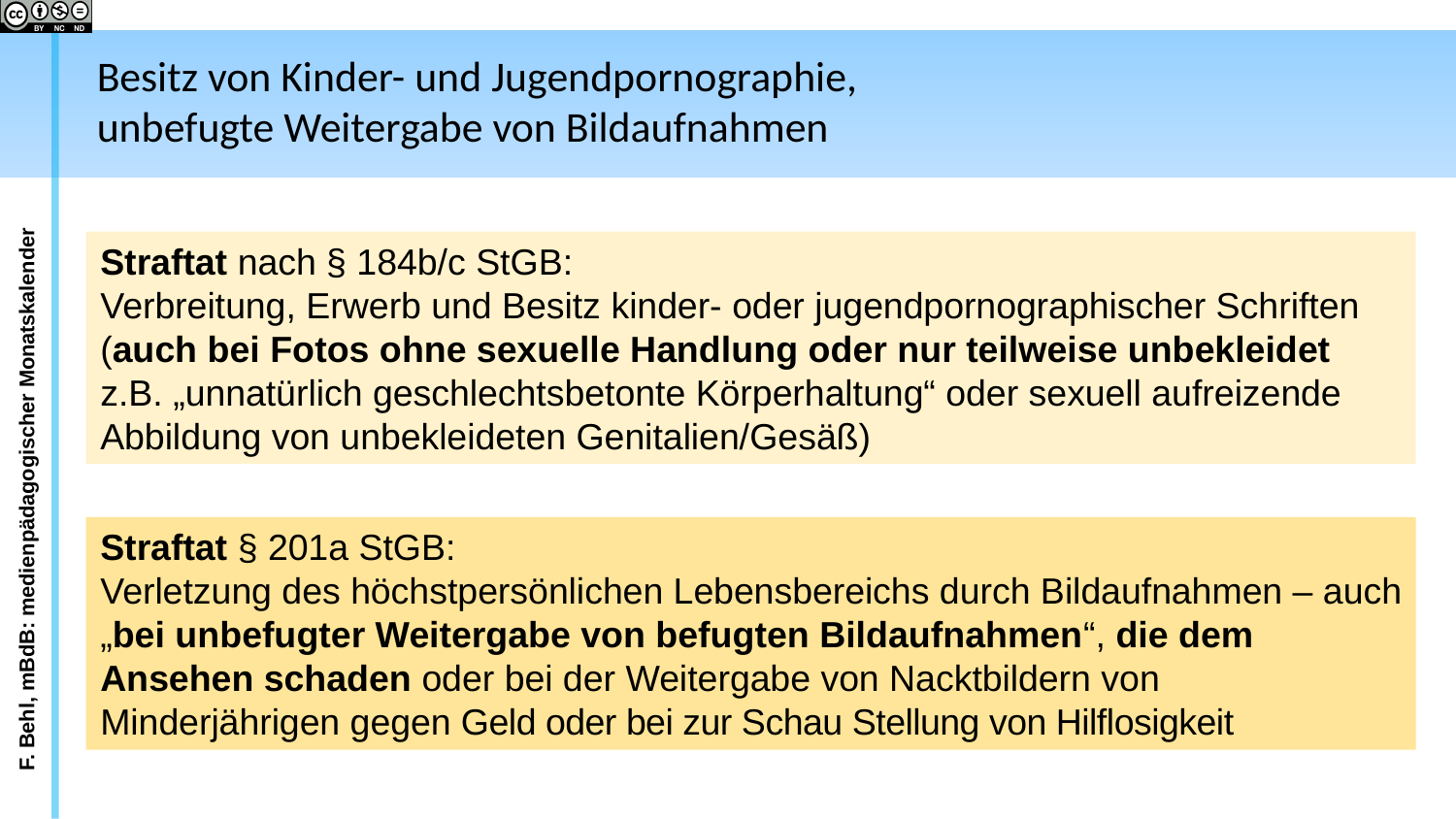

Besitz von Kinder- und Jugendpornographie,
unbefugte Weitergabe von Bildaufnahmen
Straftat nach § 184b/c StGB: 
Verbreitung, Erwerb und Besitz kinder- oder jugendpornographischer Schriften (auch bei Fotos ohne sexuelle Handlung oder nur teilweise unbekleidet z.B. „unnatürlich geschlechtsbetonte Körperhaltung“ oder sexuell aufreizende Abbildung von unbekleideten Genitalien/Gesäß)
Straftat § 201a StGB:
Verletzung des höchstpersönlichen Lebensbereichs durch Bildaufnahmen – auch „bei unbefugter Weitergabe von befugten Bildaufnahmen“, die dem Ansehen schaden oder bei der Weitergabe von Nacktbildern von Minderjährigen gegen Geld oder bei zur Schau Stellung von Hilflosigkeit